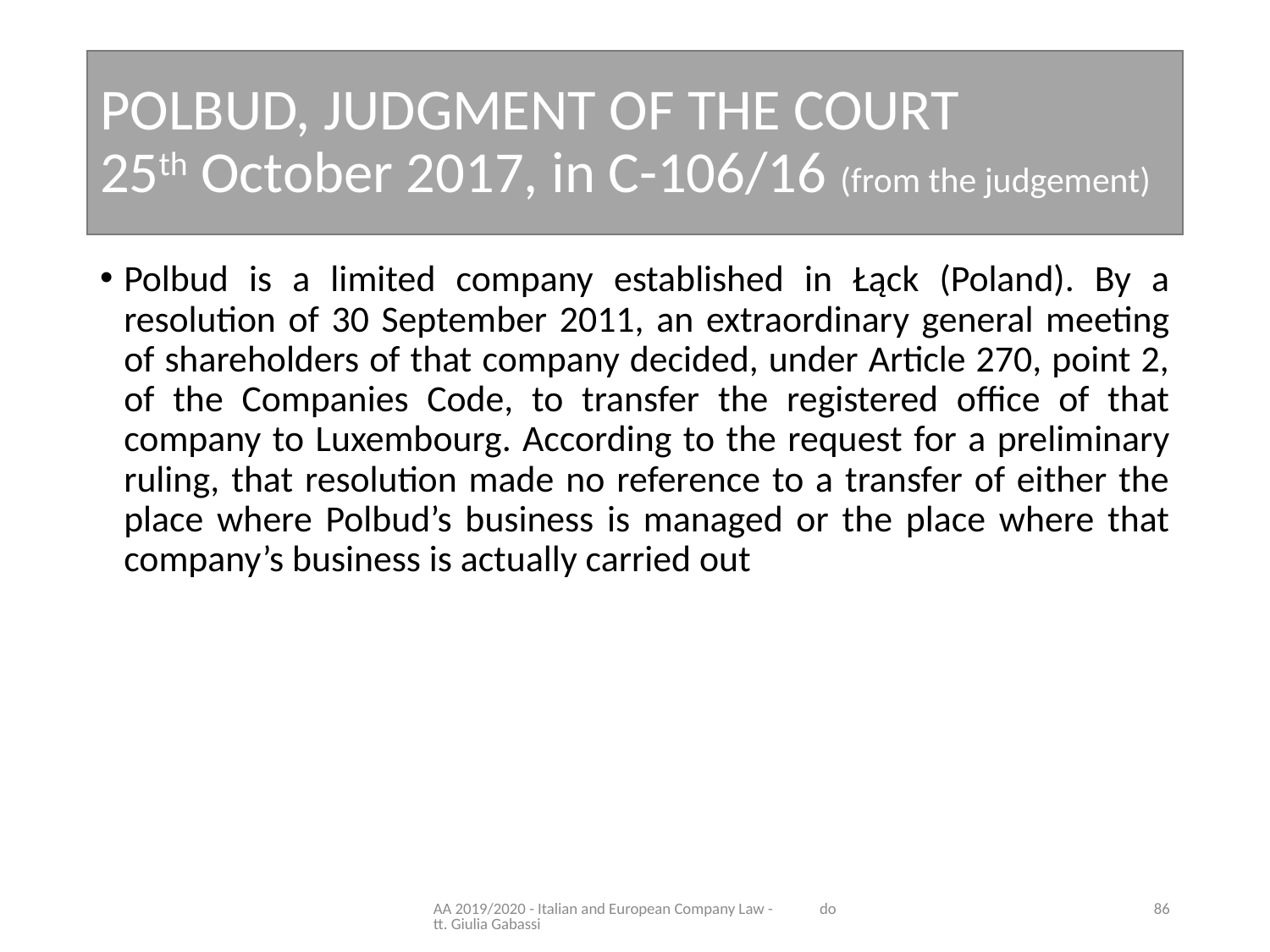

# POLBUD, JUDGMENT OF THE COURT 25th October 2017, in C-106/16 (from the judgement)
Polbud is a limited company established in Łąck (Poland). By a resolution of 30 September 2011, an extraordinary general meeting of shareholders of that company decided, under Article 270, point 2, of the Companies Code, to transfer the registered office of that company to Luxembourg. According to the request for a preliminary ruling, that resolution made no reference to a transfer of either the place where Polbud’s business is managed or the place where that company’s business is actually carried out
AA 2019/2020 - Italian and European Company Law -             dott. Giulia Gabassi
86